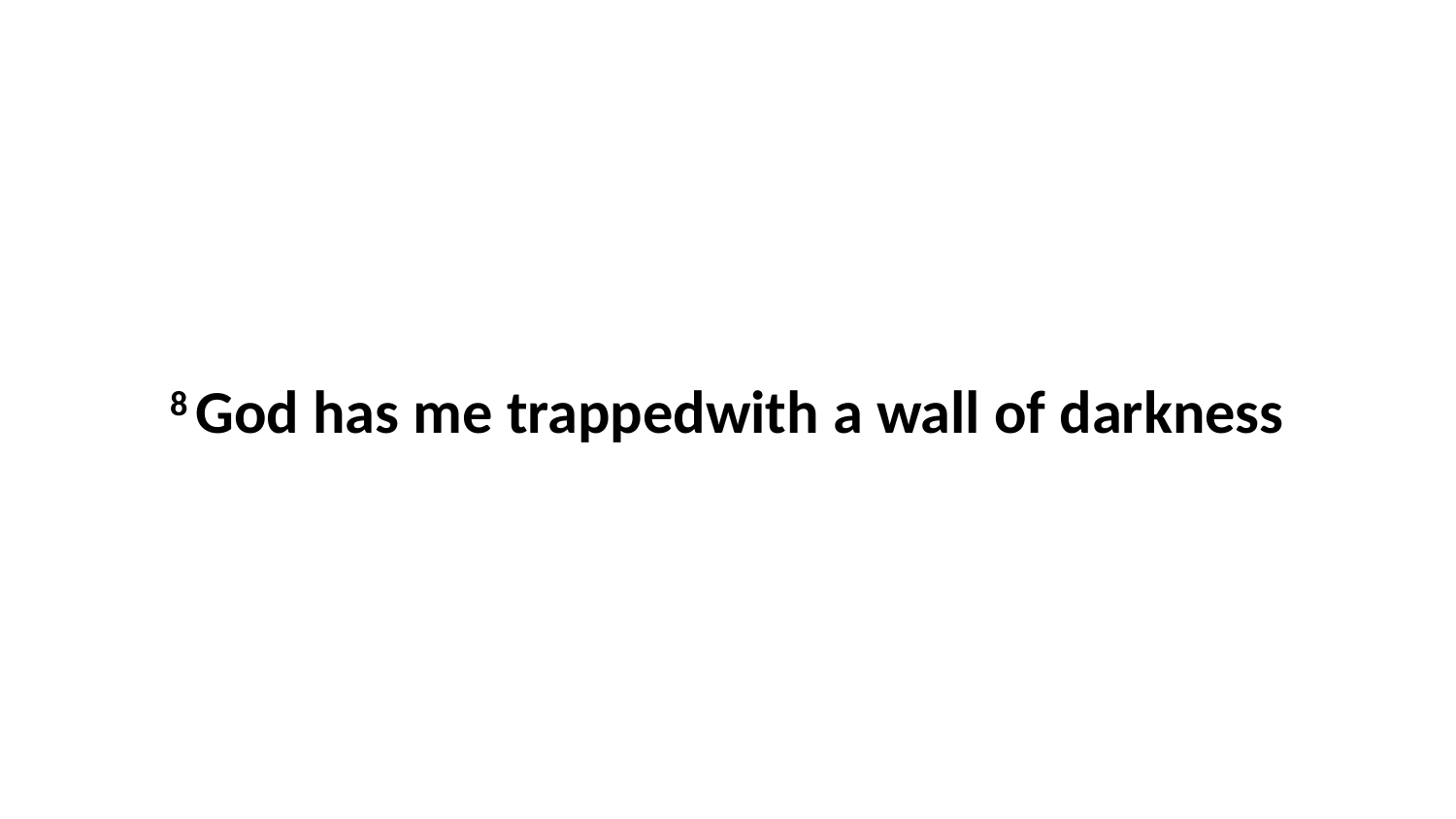

8 God has me trappedwith a wall of darkness